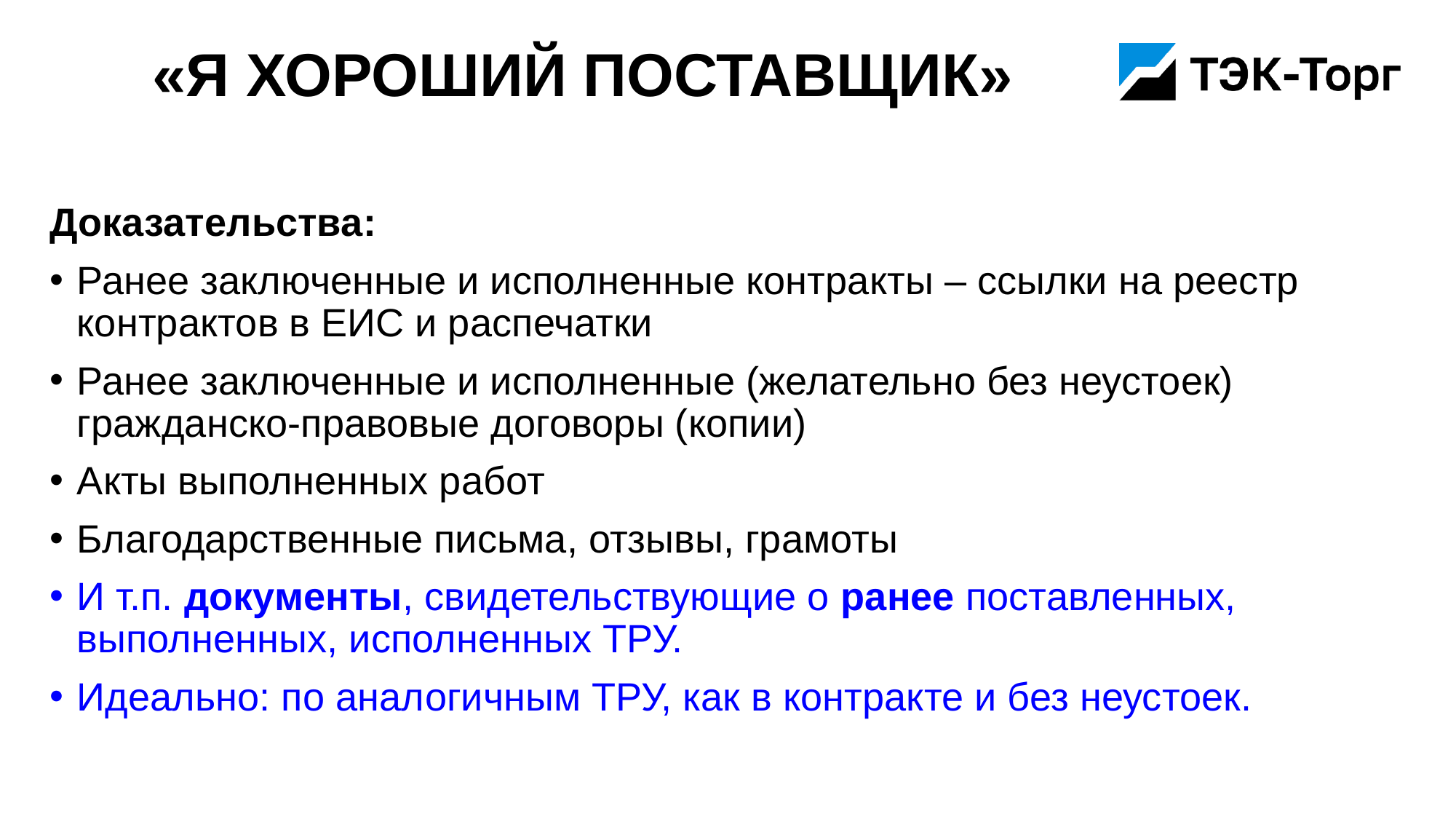

# «Я хороший поставщик»
Доказательства:
Ранее заключенные и исполненные контракты – ссылки на реестр контрактов в ЕИС и распечатки
Ранее заключенные и исполненные (желательно без неустоек) гражданско-правовые договоры (копии)
Акты выполненных работ
Благодарственные письма, отзывы, грамоты
И т.п. документы, свидетельствующие о ранее поставленных, выполненных, исполненных ТРУ.
Идеально: по аналогичным ТРУ, как в контракте и без неустоек.